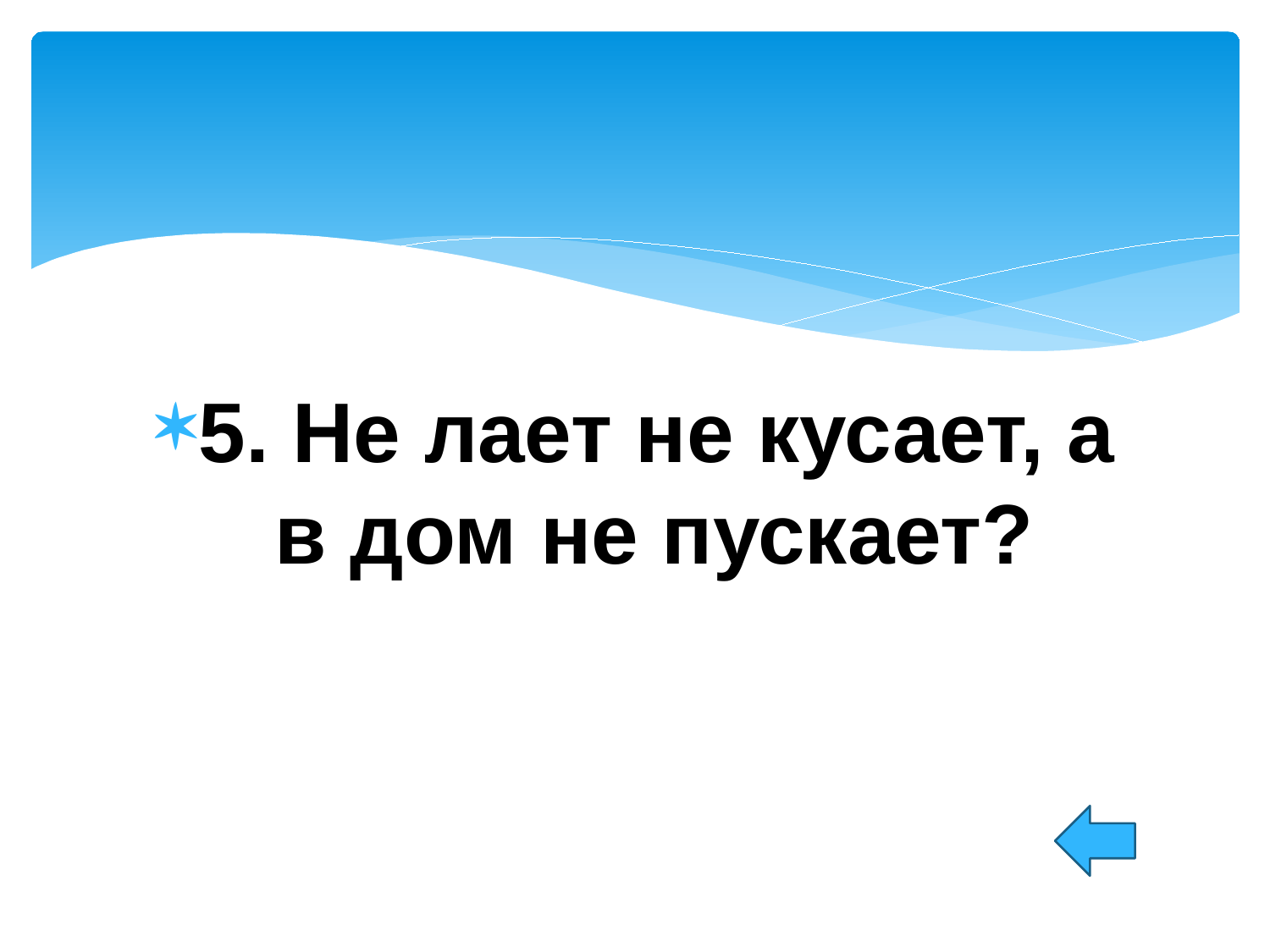

#
5. Не лает не кусает, а в дом не пускает?